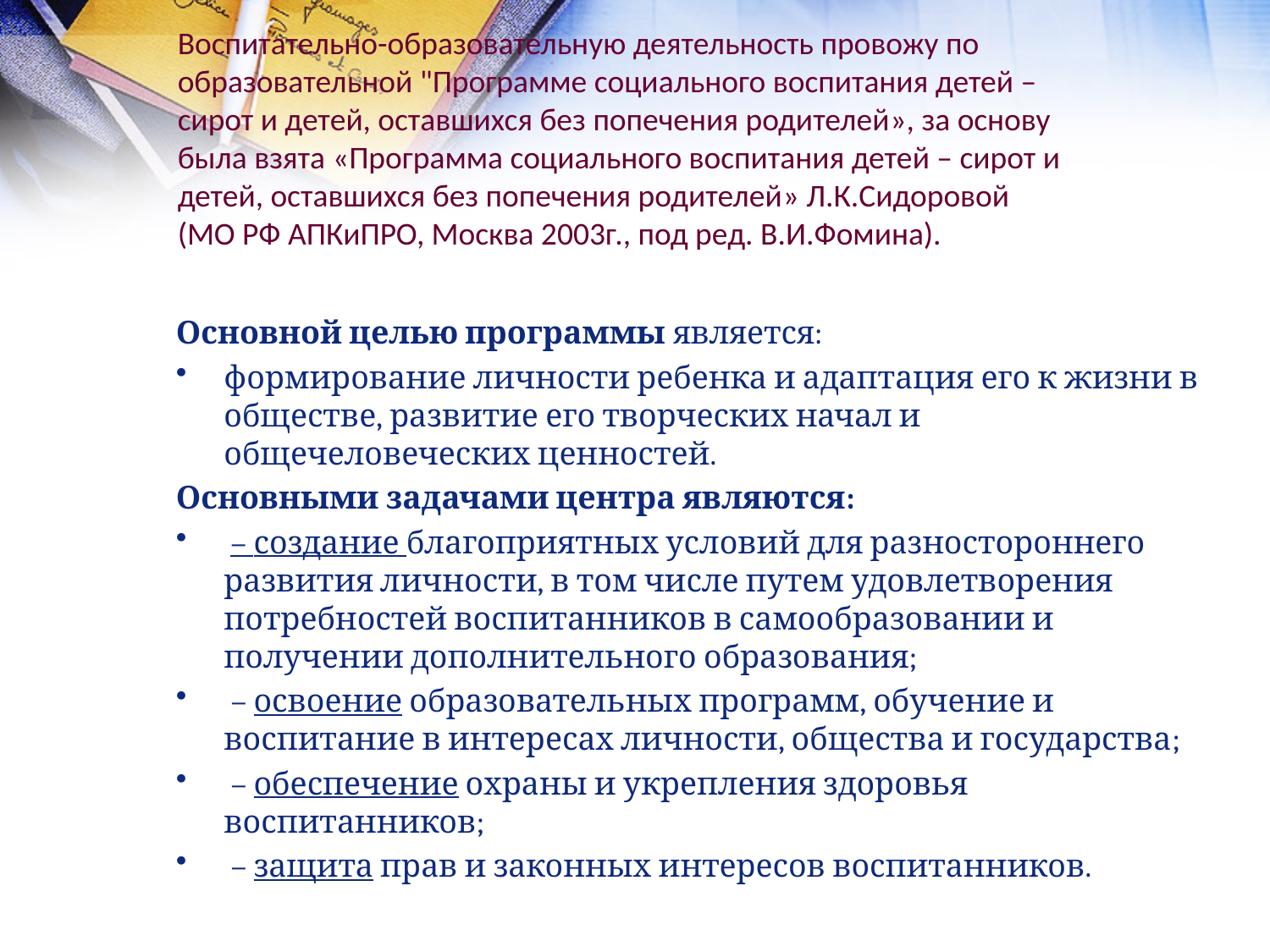

# Воспитательно-образовательную деятельность провожу по  образовательной "Программе социального воспитания детей – сирот и детей, оставшихся без попечения родителей», за основу была взята «Программа социального воспитания детей – сирот и детей, оставшихся без попечения родителей» Л.К.Сидоровой (МО РФ АПКиПРО, Москва 2003г., под ред. В.И.Фомина).
Основной целью программы является:
формирование личности ребенка и адаптация его к жизни в обществе, развитие его творческих начал и общечеловеческих ценностей.
Основными задачами центра являются:
 – создание благоприятных условий для разностороннего развития личности, в том числе путем удовлетворения потребностей воспитанников в самообразовании и получении дополнительного образования;
 – освоение образовательных программ, обучение и воспитание в интересах личности, общества и государства;
 – обеспечение охраны и укрепления здоровья воспитанников;
 – защита прав и законных интересов воспитанников.